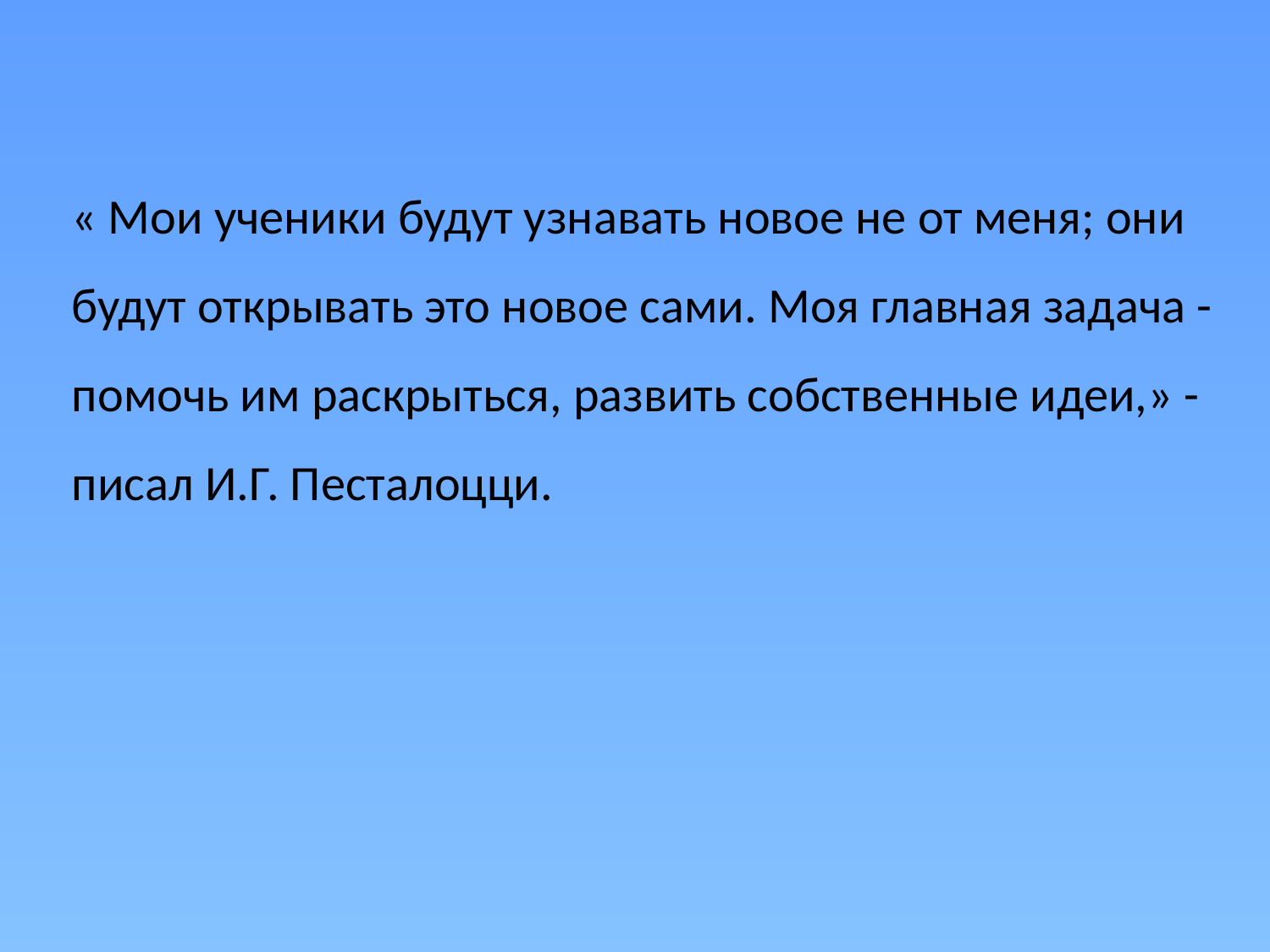

« Мои ученики будут узнавать новое не от меня; они будут открывать это новое сами. Моя главная задача - помочь им раскрыться, развить собственные идеи,» - писал И.Г. Песталоцци.